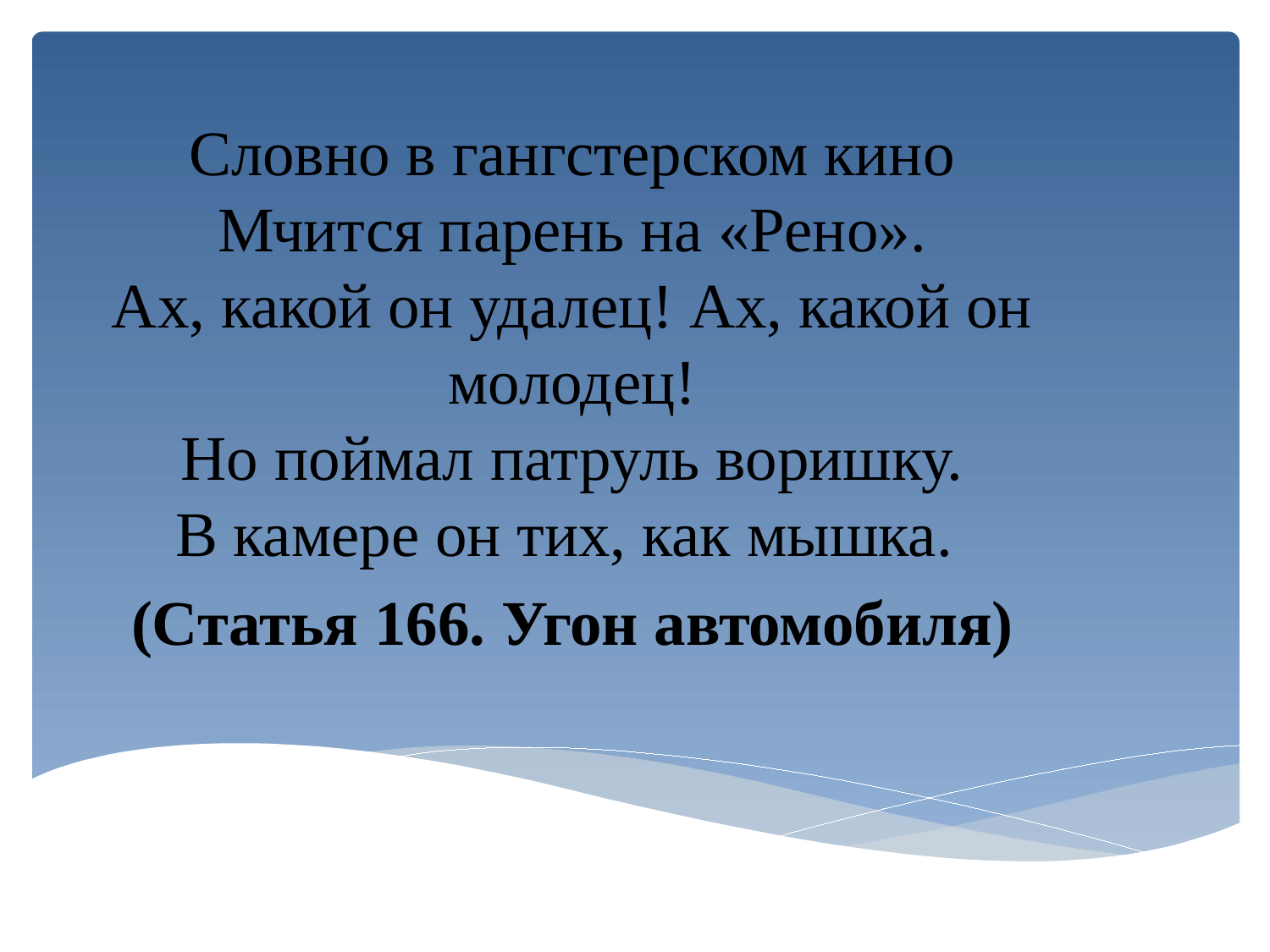

Словно в гангстерском кино
Мчится парень на «Рено».
Ах, какой он удалец! Ах, какой он молодец!
Но поймал патруль воришку.
В камере он тих, как мышка.
(Статья 166. Угон автомобиля)